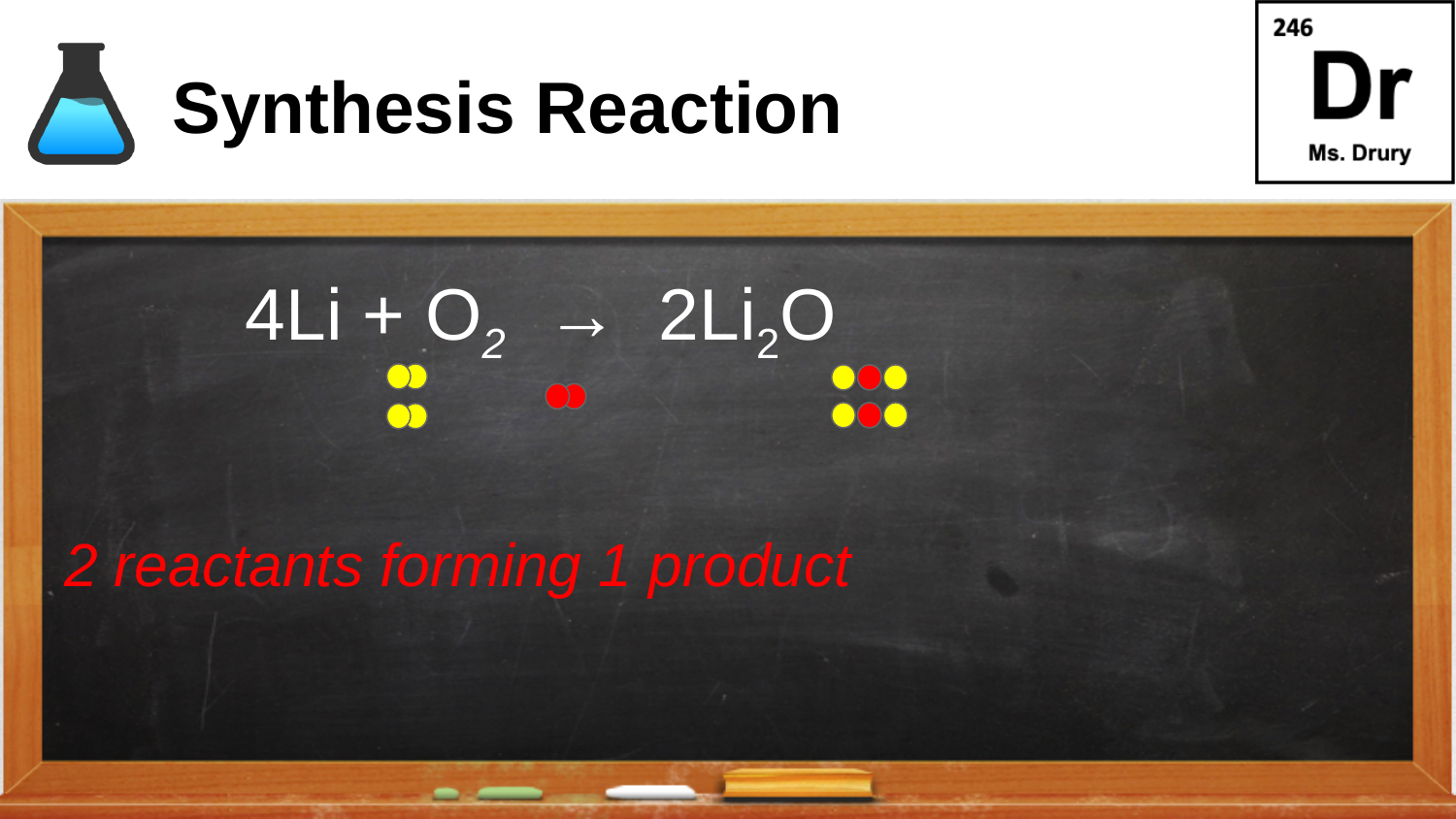

# Synthesis Reaction
         4Li + O2  →  2Li2O

2 reactants forming 1 product